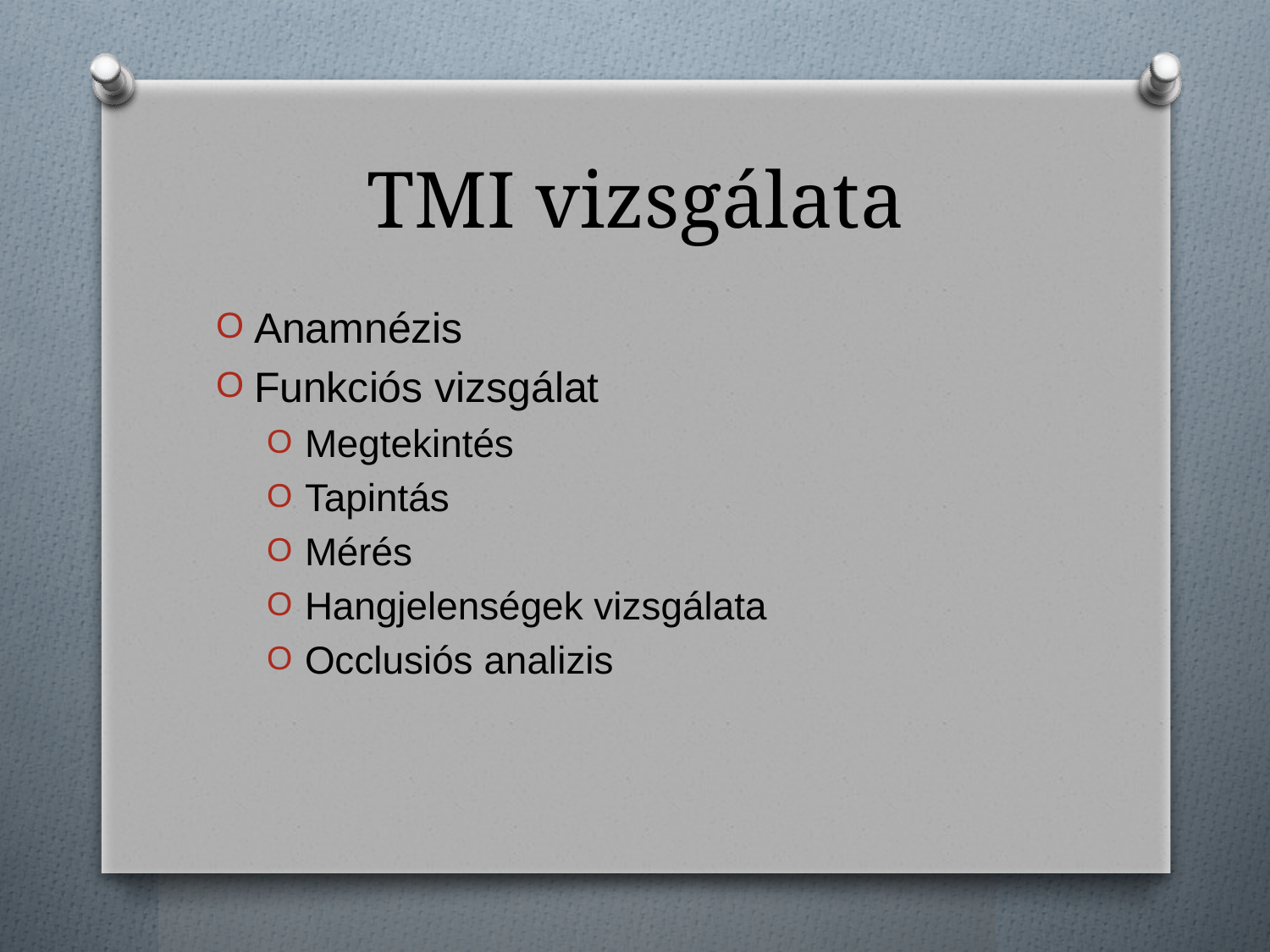

# TMI vizsgálata
Anamnézis
Funkciós vizsgálat
Megtekintés
Tapintás
Mérés
Hangjelenségek vizsgálata
Occlusiós analizis